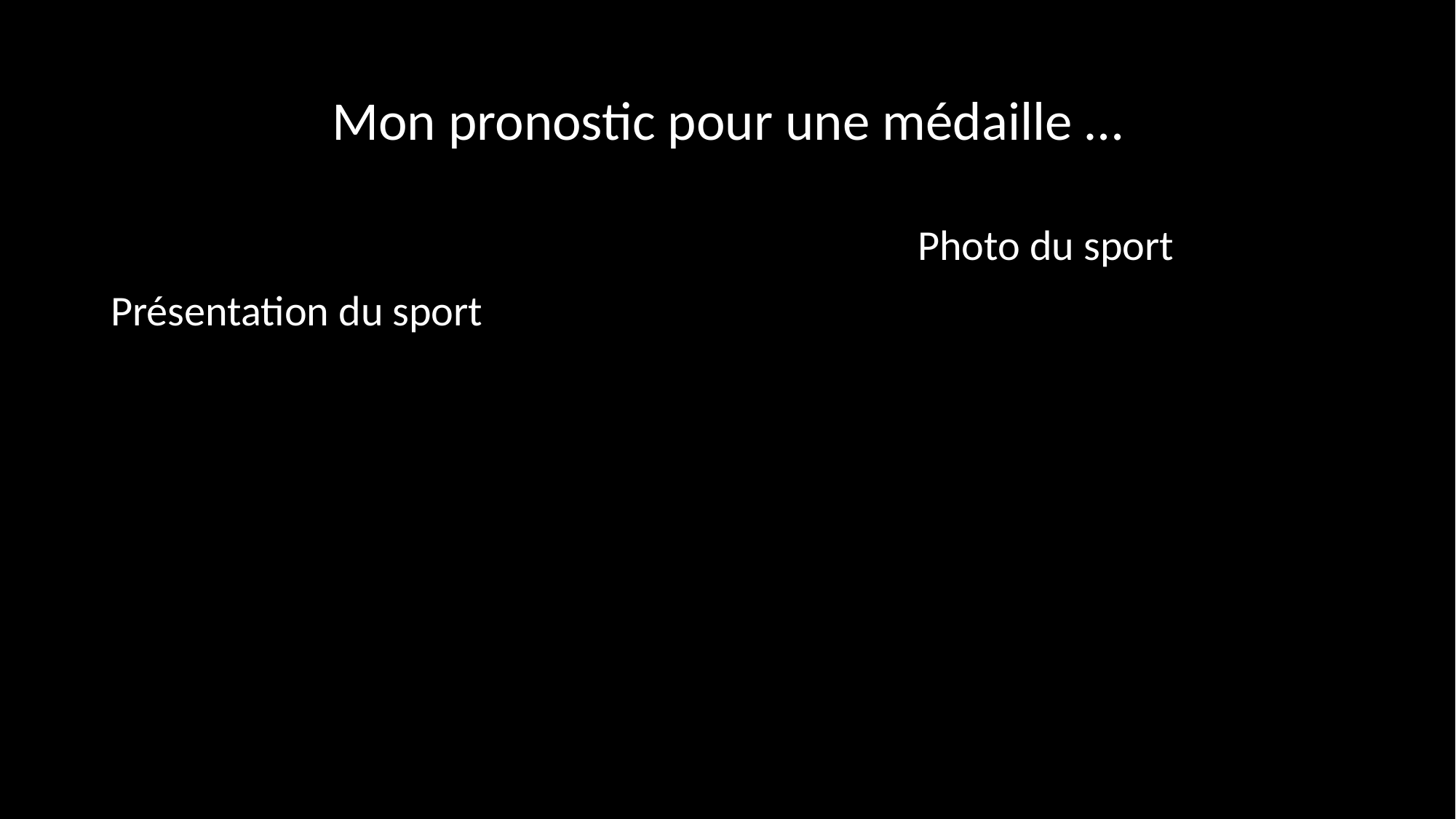

# Mon pronostic pour une médaille …

Présentation du sport
Photo du sport